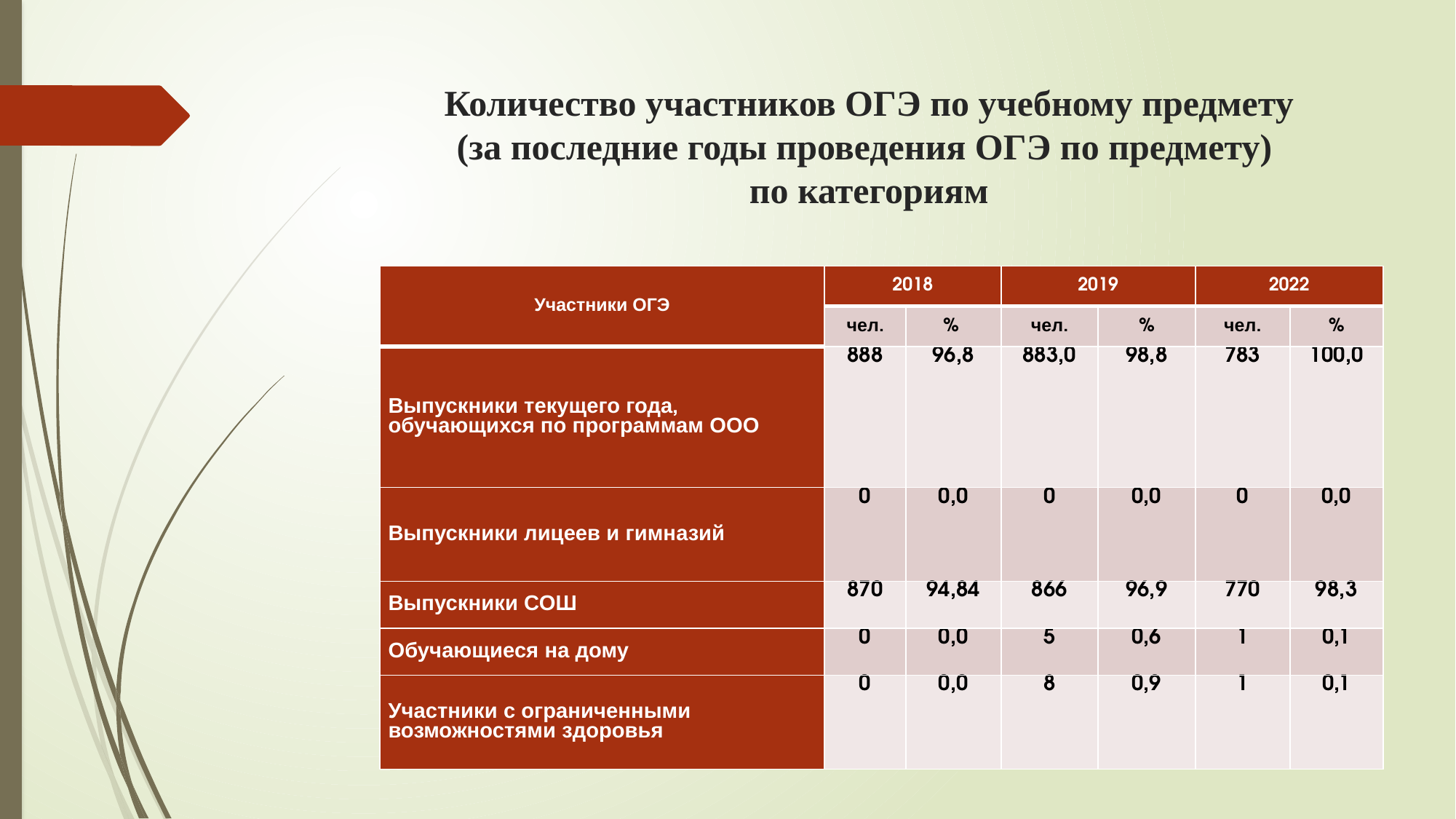

# Количество участников ОГЭ по учебному предмету (за последние годы проведения ОГЭ по предмету) по категориям
| Участники ОГЭ | 2018 |  | 2019 |  | 2022 |  |
| --- | --- | --- | --- | --- | --- | --- |
|  | чел. | % | чел. | % | чел. | % |
| Выпускники текущего года, обучающихся по программам ООО | 888 | 96,8 | 883,0 | 98,8 | 783 | 100,0 |
| Выпускники лицеев и гимназий | 0 | 0,0 | 0 | 0,0 | 0 | 0,0 |
| Выпускники СОШ | 870 | 94,84 | 866 | 96,9 | 770 | 98,3 |
| Обучающиеся на дому | 0 | 0,0 | 5 | 0,6 | 1 | 0,1 |
| Участники с ограниченными возможностями здоровья | 0 | 0,0 | 8 | 0,9 | 1 | 0,1 |